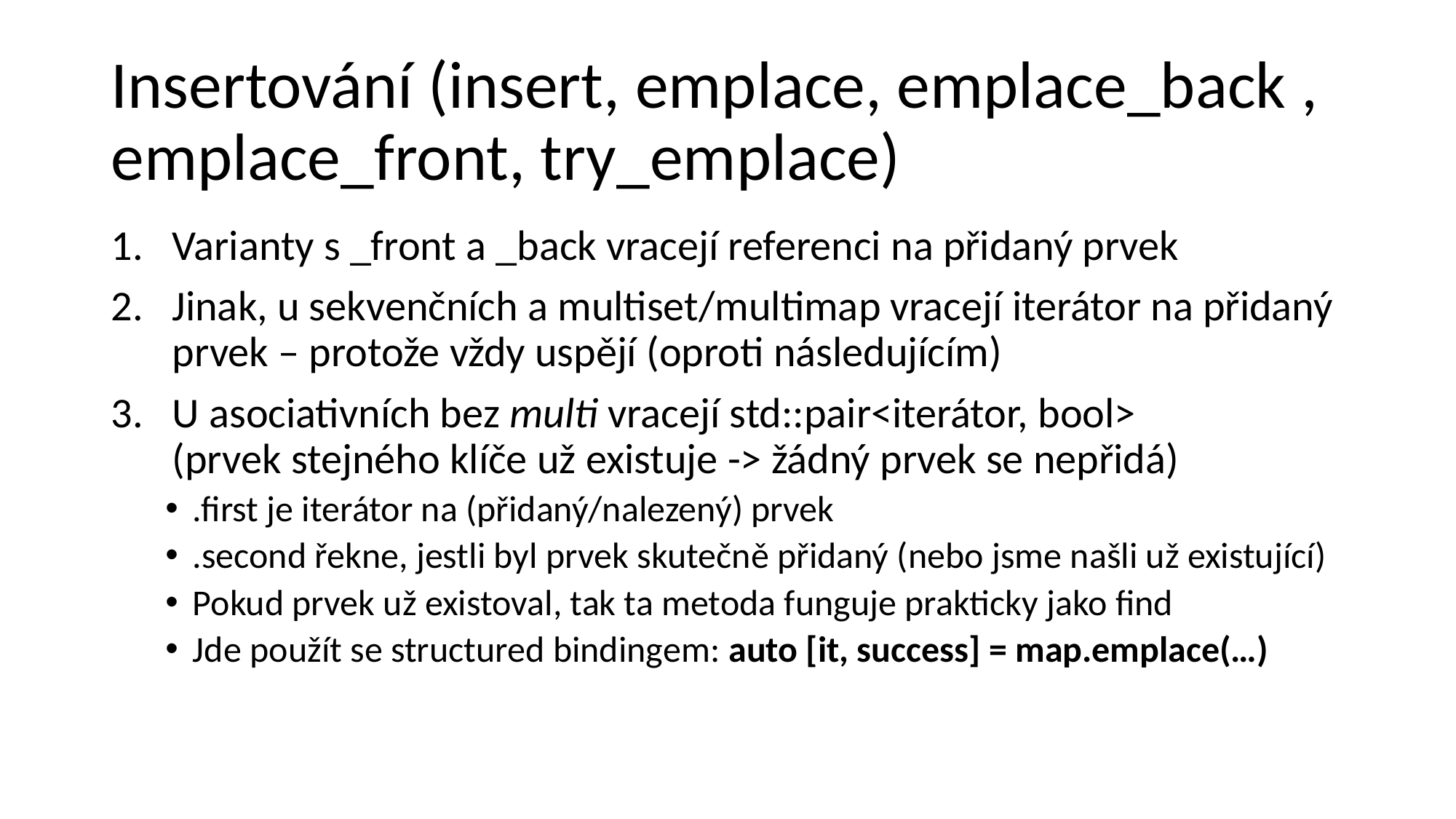

# Insertování (insert, emplace, emplace_back , emplace_front, try_emplace)
Varianty s _front a _back vracejí referenci na přidaný prvek
Jinak, u sekvenčních a multiset/multimap vracejí iterátor na přidaný prvek – protože vždy uspějí (oproti následujícím)
U asociativních bez multi vracejí std::pair<iterátor, bool>
(prvek stejného klíče už existuje -> žádný prvek se nepřidá)
.first je iterátor na (přidaný/nalezený) prvek
.second řekne, jestli byl prvek skutečně přidaný (nebo jsme našli už existující)
Pokud prvek už existoval, tak ta metoda funguje prakticky jako find
Jde použít se structured bindingem: auto [it, success] = map.emplace(…)